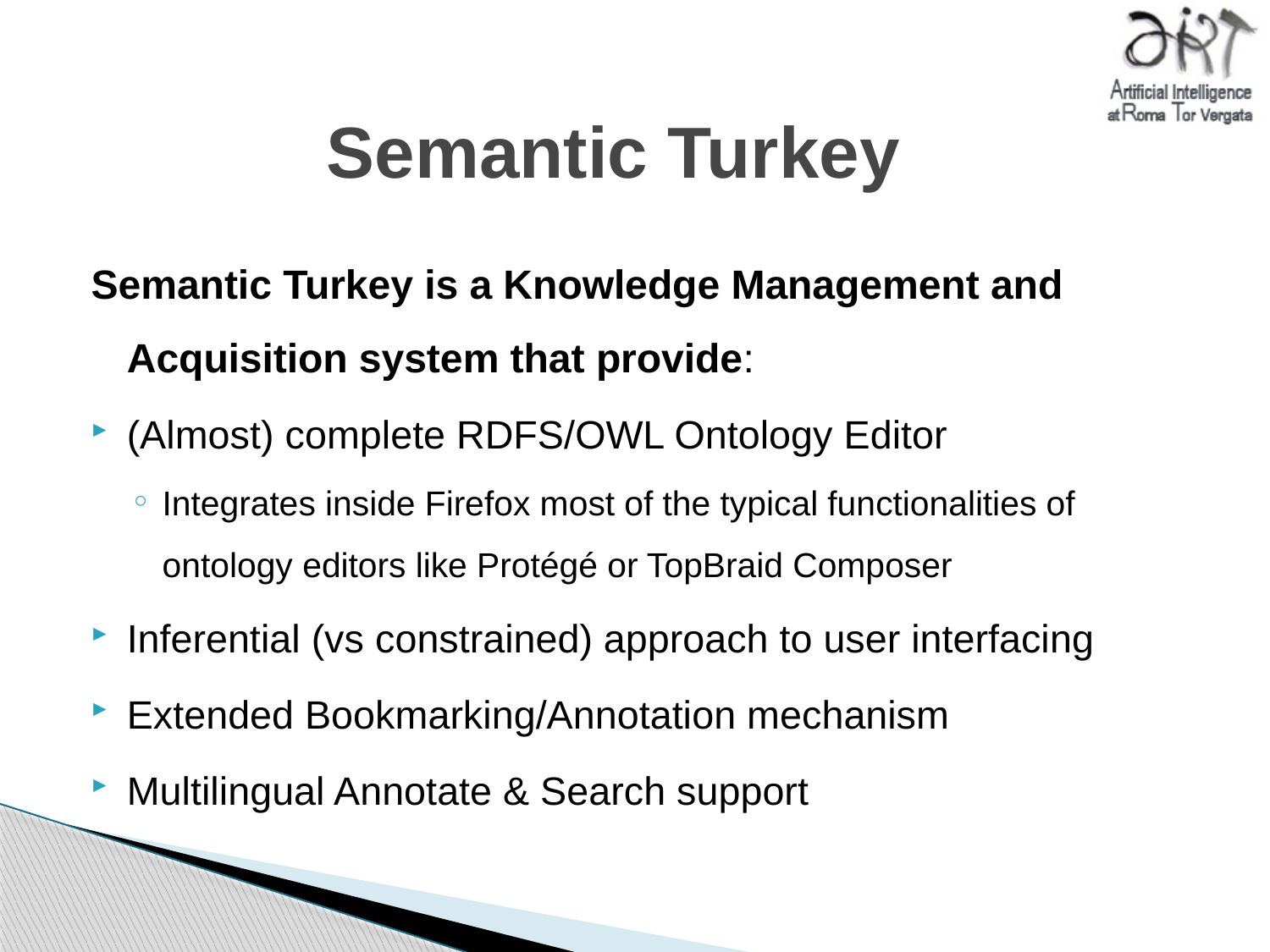

# Semantic Turkey
Semantic Turkey is a Knowledge Management and Acquisition system that provide:
(Almost) complete RDFS/OWL Ontology Editor
Integrates inside Firefox most of the typical functionalities of ontology editors like Protégé or TopBraid Composer
Inferential (vs constrained) approach to user interfacing
Extended Bookmarking/Annotation mechanism
Multilingual Annotate & Search support